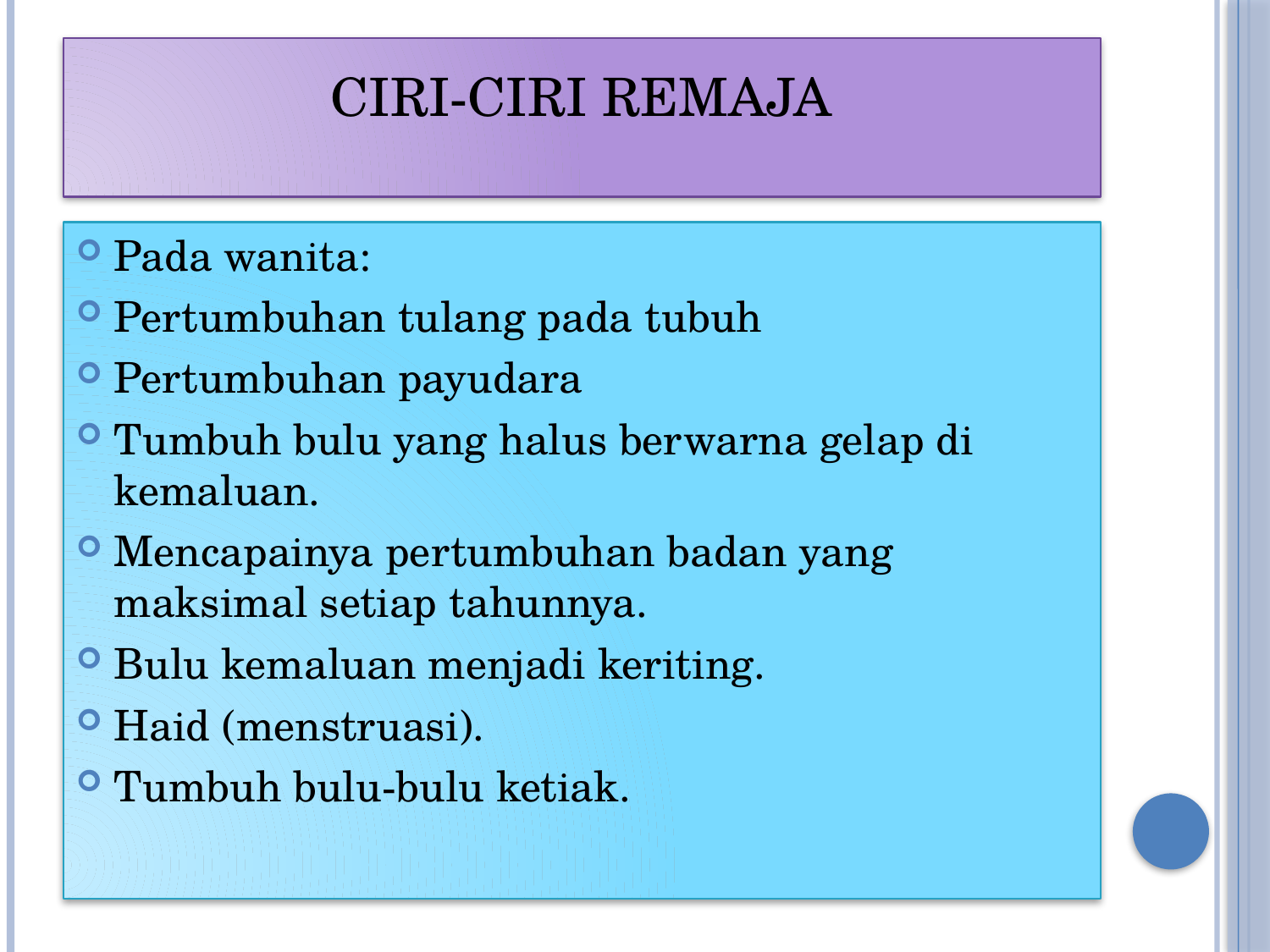

# Ciri-Ciri Remaja
Pada wanita:
Pertumbuhan tulang pada tubuh
Pertumbuhan payudara
Tumbuh bulu yang halus berwarna gelap di kemaluan.
Mencapainya pertumbuhan badan yang maksimal setiap tahunnya.
Bulu kemaluan menjadi keriting.
Haid (menstruasi).
Tumbuh bulu-bulu ketiak.